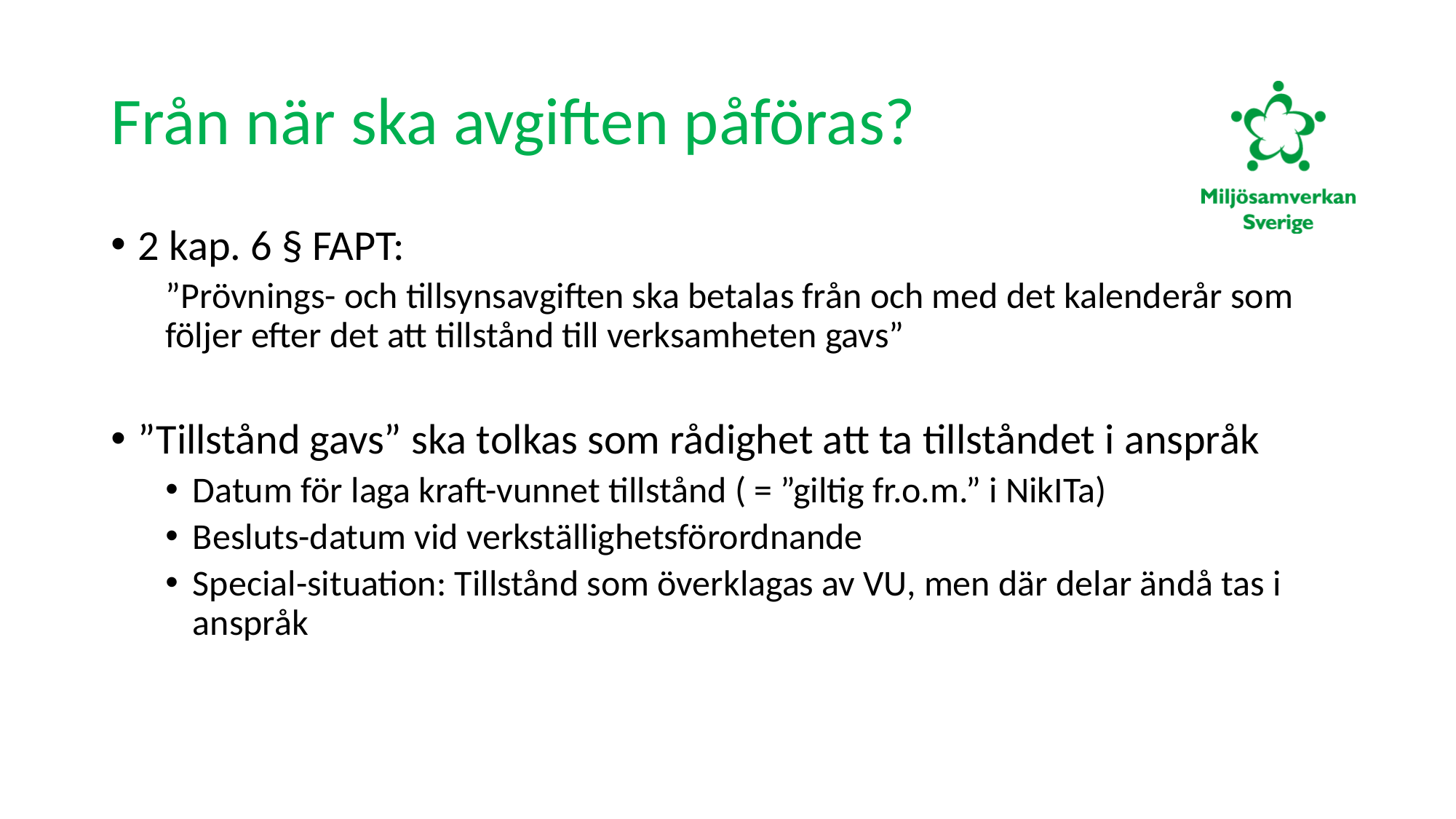

# Från när ska avgiften påföras?
2 kap. 6 § FAPT:
”Prövnings- och tillsynsavgiften ska betalas från och med det kalenderår som följer efter det att tillstånd till verksamheten gavs”

”Tillstånd gavs” ska tolkas som rådighet att ta tillståndet i anspråk
Datum för laga kraft-vunnet tillstånd ( = ”giltig fr.o.m.” i NikITa)
Besluts-datum vid verkställighetsförordnande
Special-situation: Tillstånd som överklagas av VU, men där delar ändå tas i anspråk